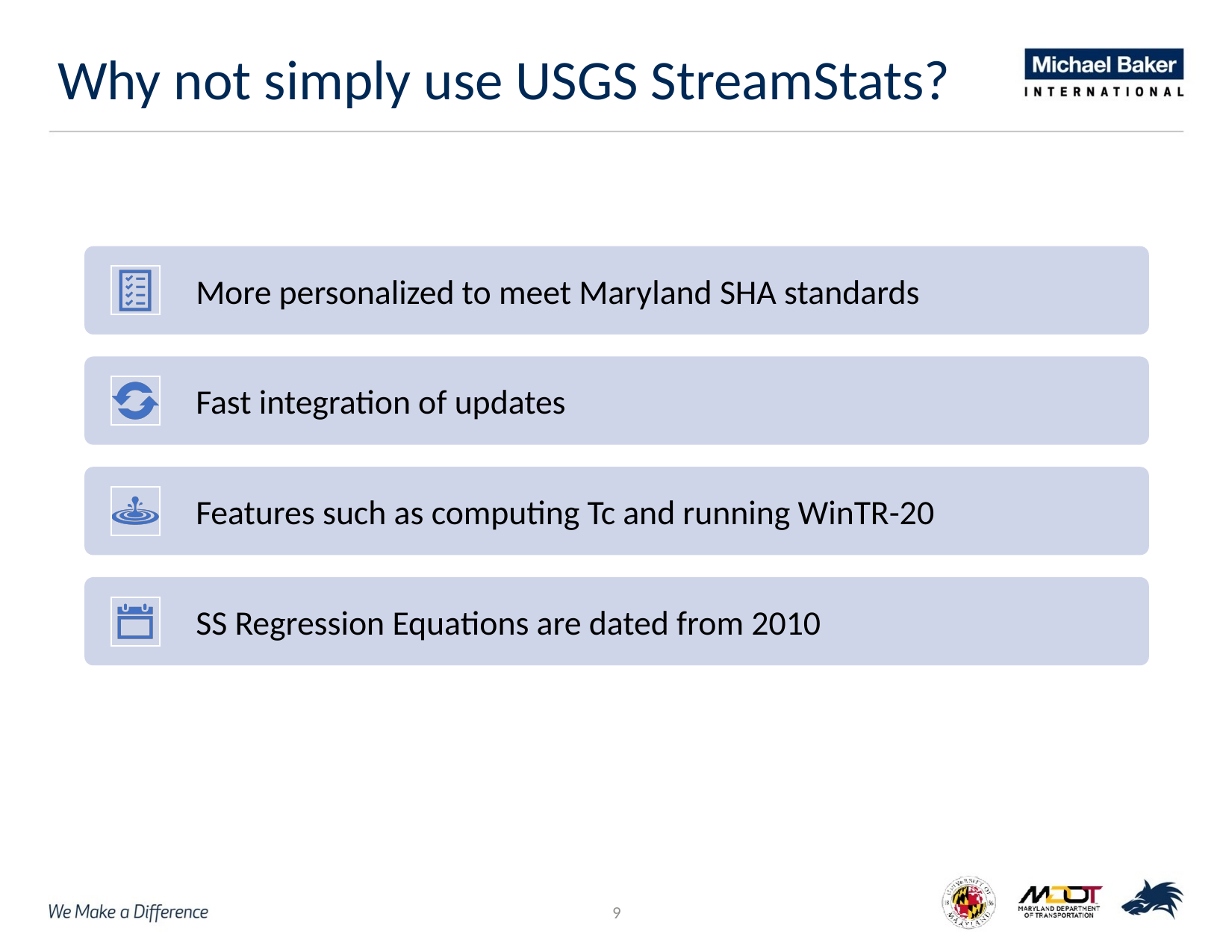

# Why not simply use USGS StreamStats?
More personalized to meet Maryland SHA standards
Fast integration of updates
Features such as computing Tc and running WinTR-20
SS Regression Equations are dated from 2010
9